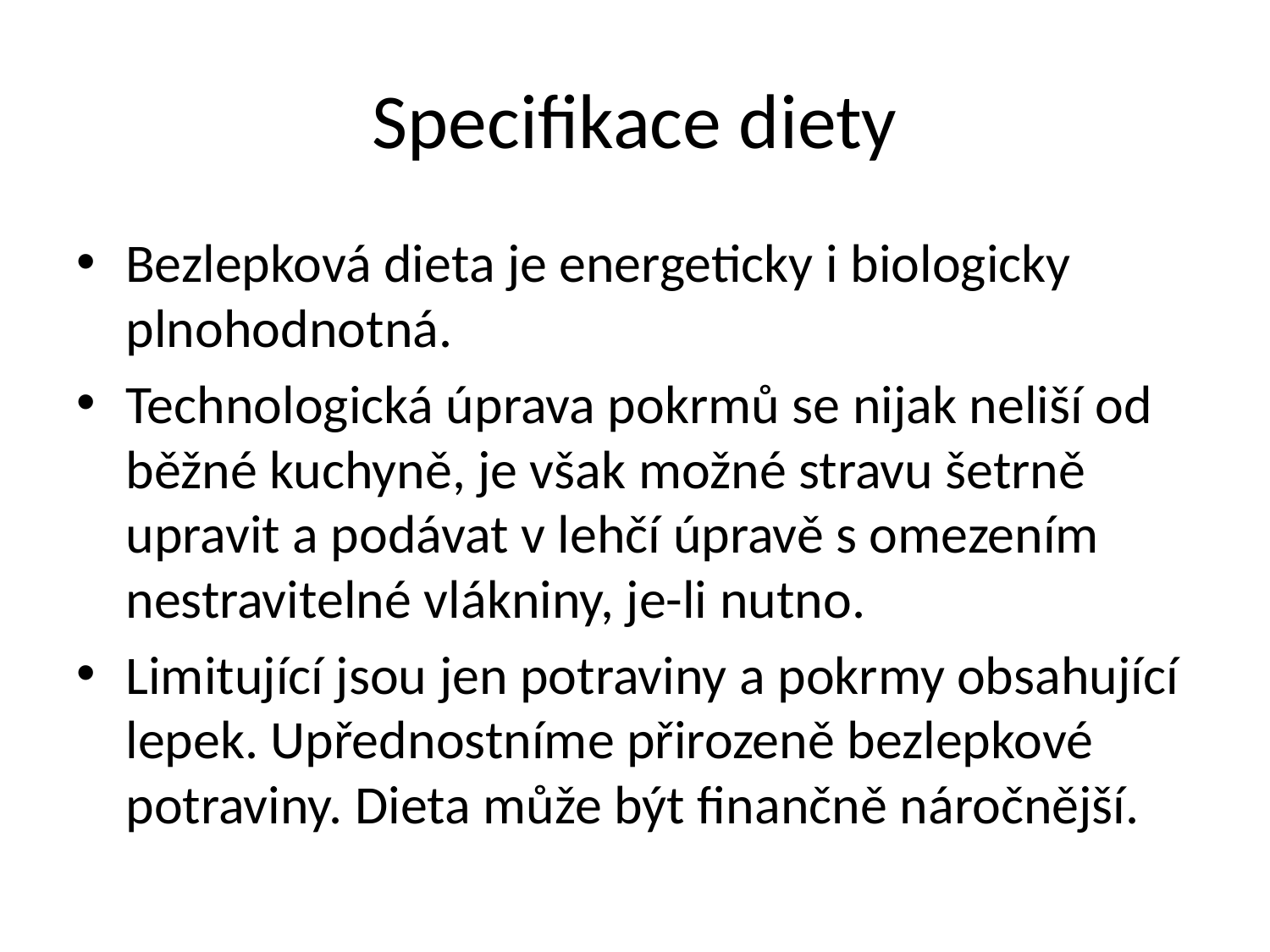

# Specifikace diety
Bezlepková dieta je energeticky i biologicky plnohodnotná.
Technologická úprava pokrmů se nijak neliší od běžné kuchyně, je však možné stravu šetrně upravit a podávat v lehčí úpravě s omezením nestravitelné vlákniny, je-li nutno.
Limitující jsou jen potraviny a pokrmy obsahující lepek. Upřednostníme přirozeně bezlepkové potraviny. Dieta může být finančně náročnější.